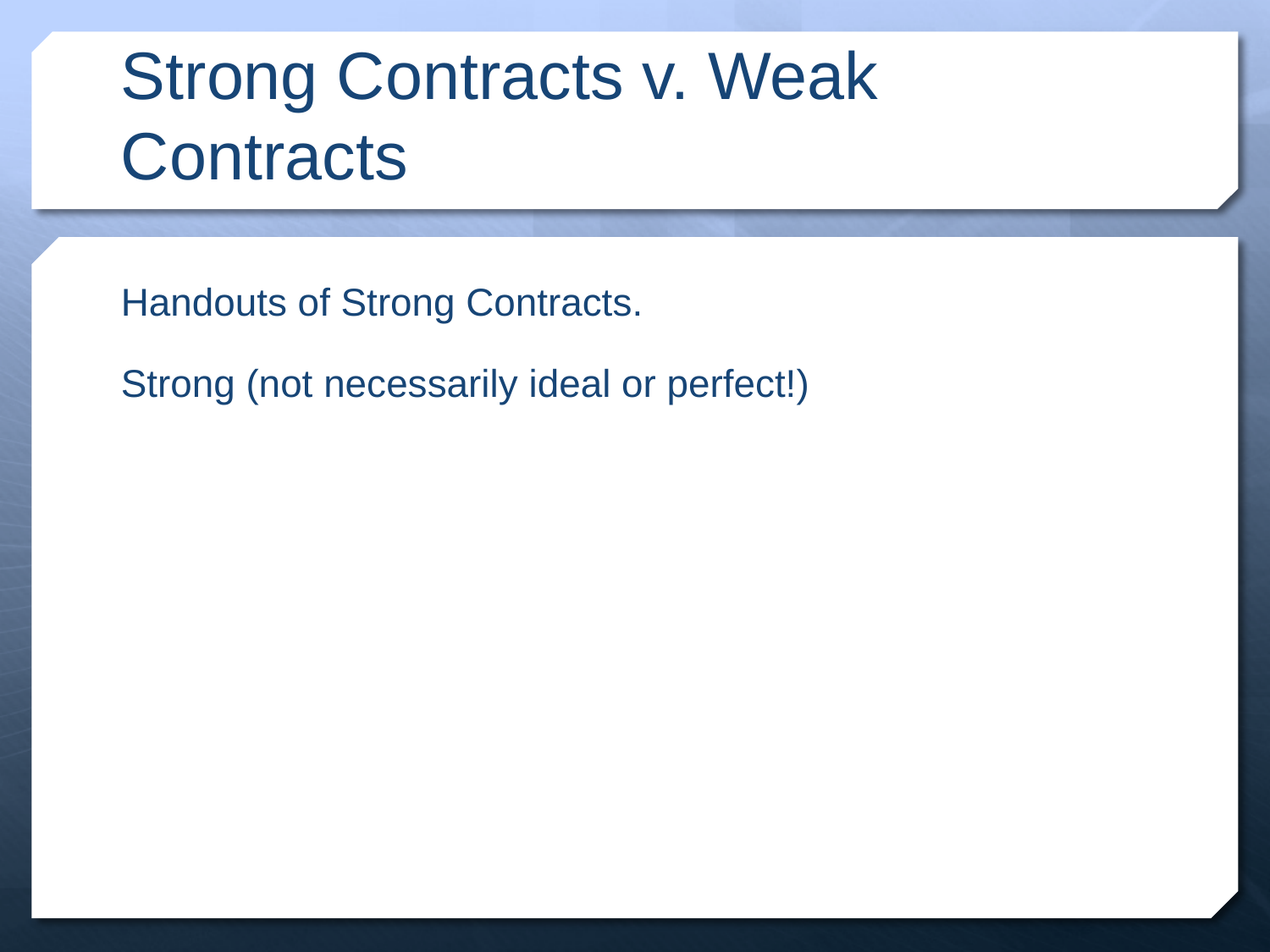

# Strong Contracts v. Weak Contracts
Handouts of Strong Contracts.
Strong (not necessarily ideal or perfect!)